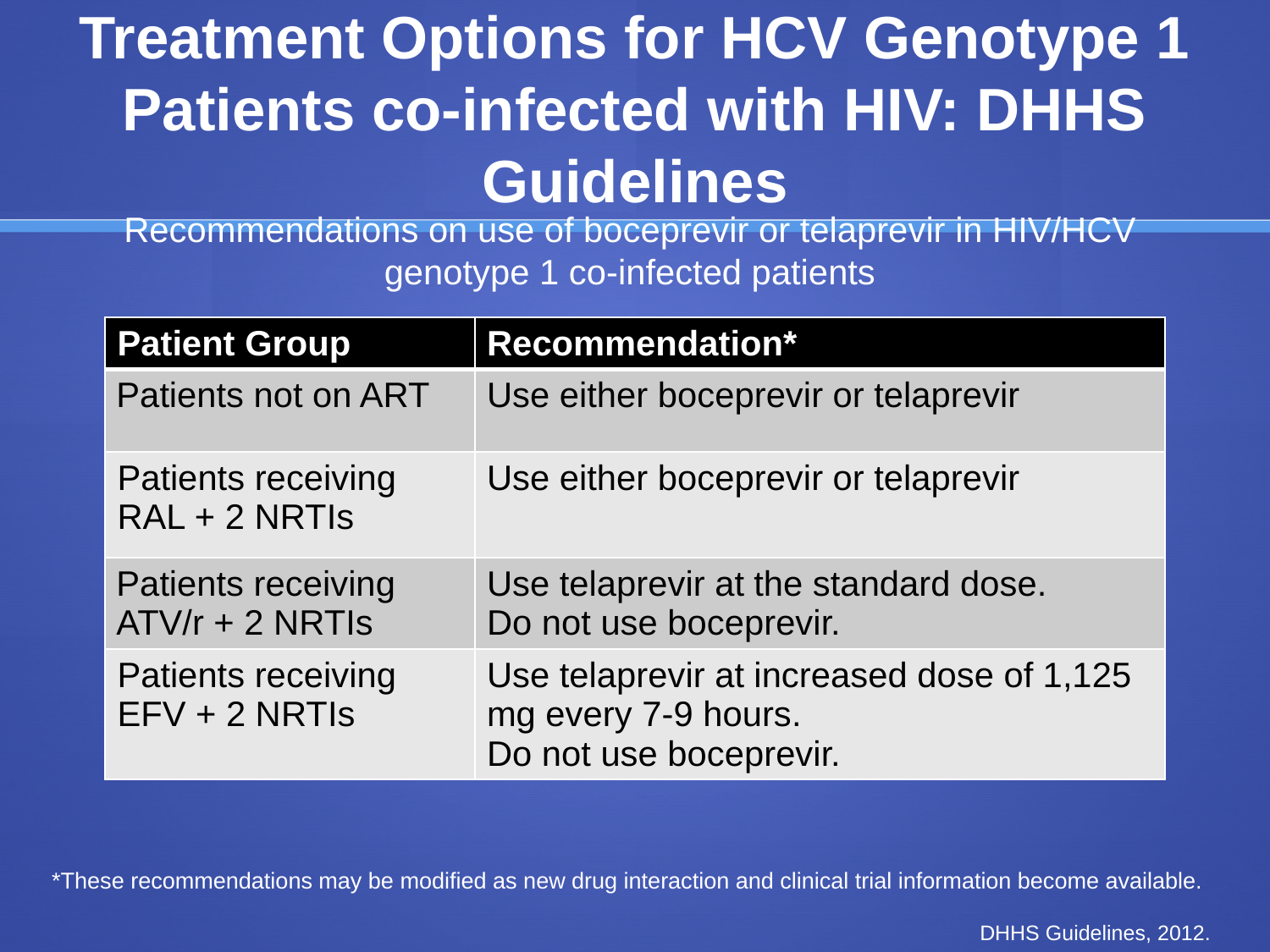

# Treatment Options for HCV Genotype 1 Patients co-infected with HIV: DHHS Guidelines
Recommendations on use of boceprevir or telaprevir in HIV/HCV genotype 1 co-infected patients
| Patient Group | Recommendation\* |
| --- | --- |
| Patients not on ART | Use either boceprevir or telaprevir |
| Patients receiving RAL + 2 NRTIs | Use either boceprevir or telaprevir |
| Patients receiving ATV/r + 2 NRTIs | Use telaprevir at the standard dose. Do not use boceprevir. |
| Patients receiving EFV + 2 NRTIs | Use telaprevir at increased dose of 1,125 mg every 7-9 hours. Do not use boceprevir. |
*These recommendations may be modified as new drug interaction and clinical trial information become available.
DHHS Guidelines, 2012.